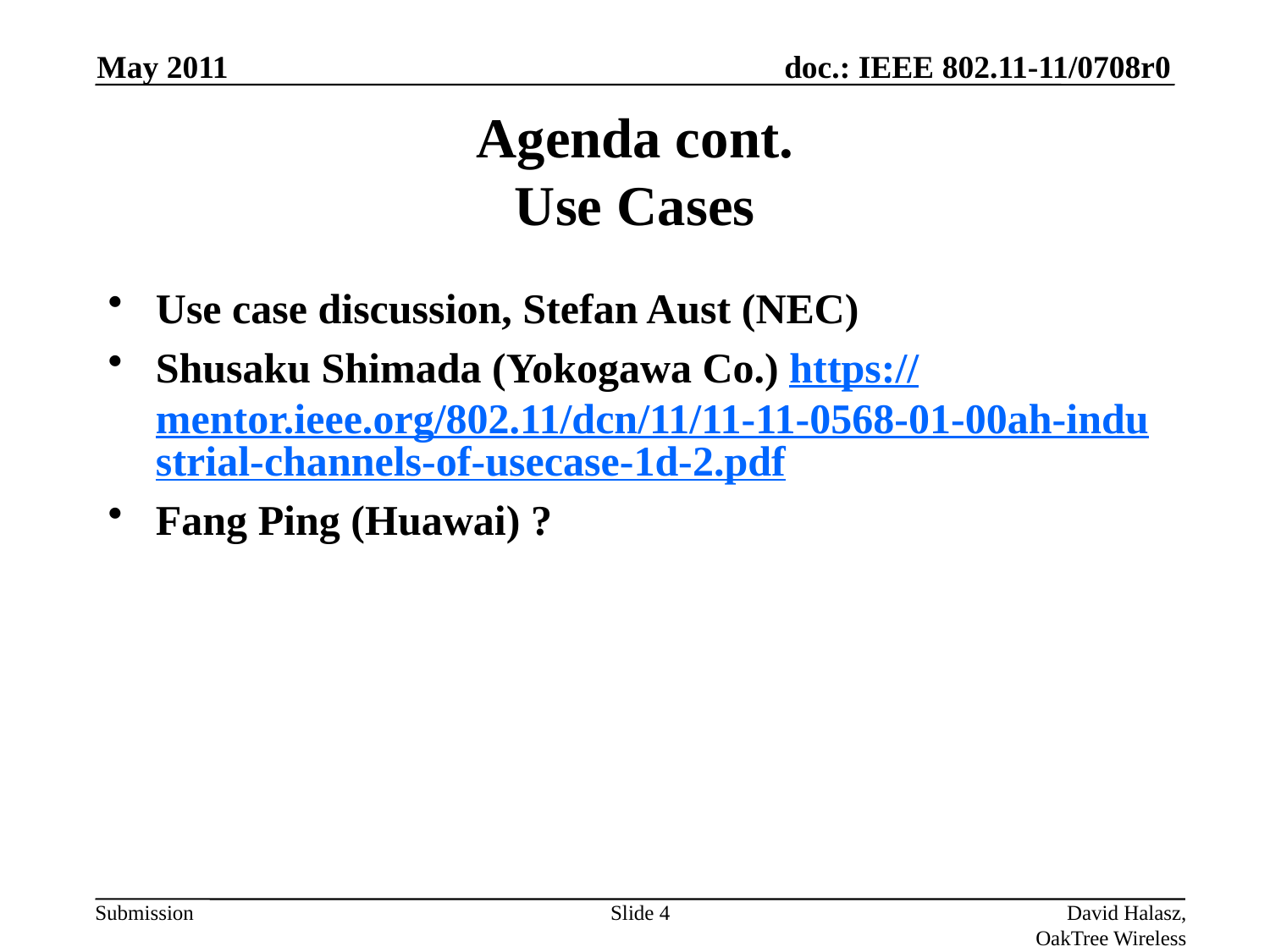

May 2011
# Agenda cont. Use Cases
Use case discussion, Stefan Aust (NEC)
Shusaku Shimada (Yokogawa Co.) https://mentor.ieee.org/802.11/dcn/11/11-11-0568-01-00ah-industrial-channels-of-usecase-1d-2.pdf
Fang Ping (Huawai) ?

Slide 4
David Halasz, OakTree Wireless